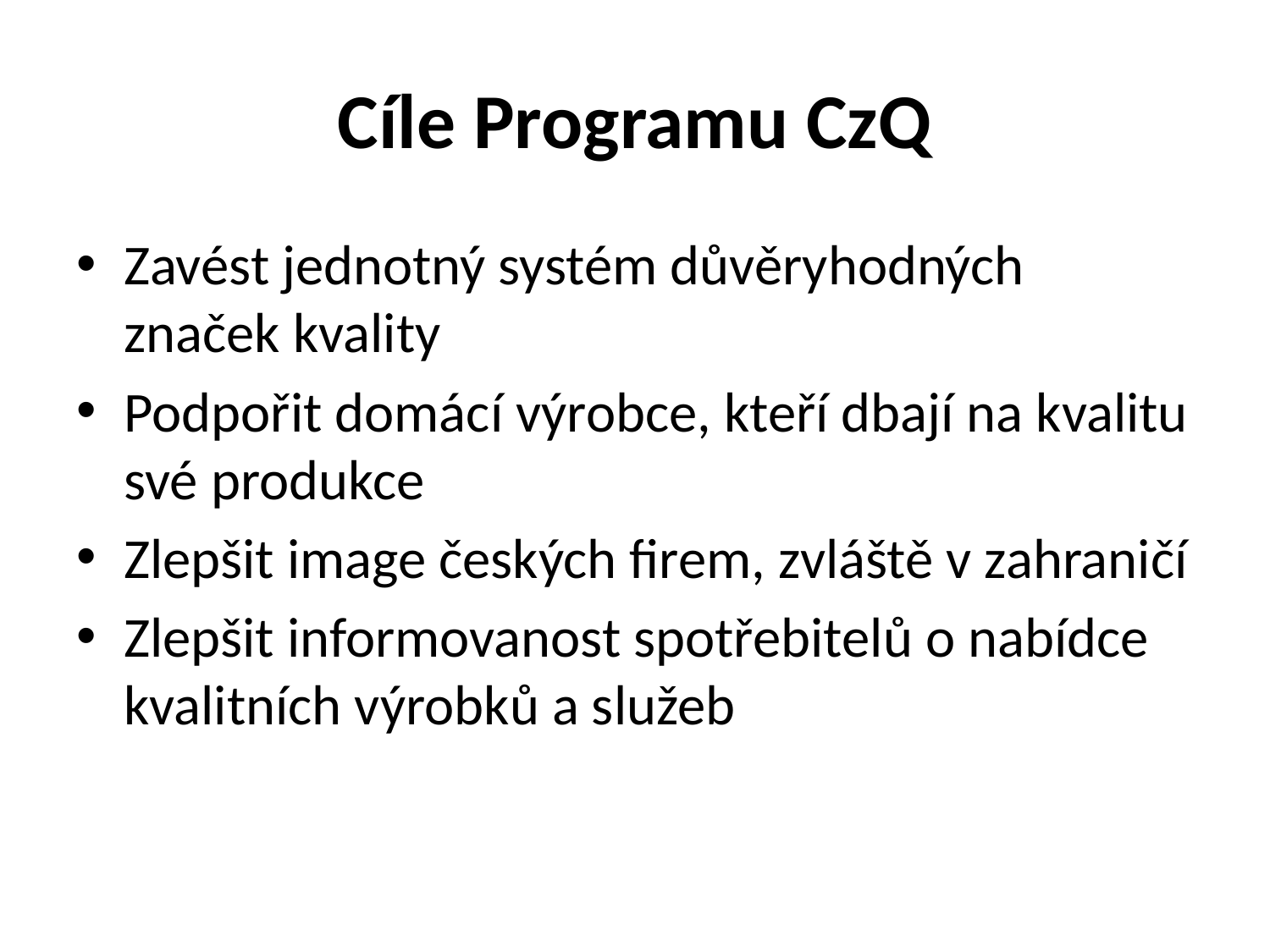

# Cíle Programu CzQ
Zavést jednotný systém důvěryhodných značek kvality
Podpořit domácí výrobce, kteří dbají na kvalitu své produkce
Zlepšit image českých firem, zvláště v zahraničí
Zlepšit informovanost spotřebitelů o nabídce kvalitních výrobků a služeb